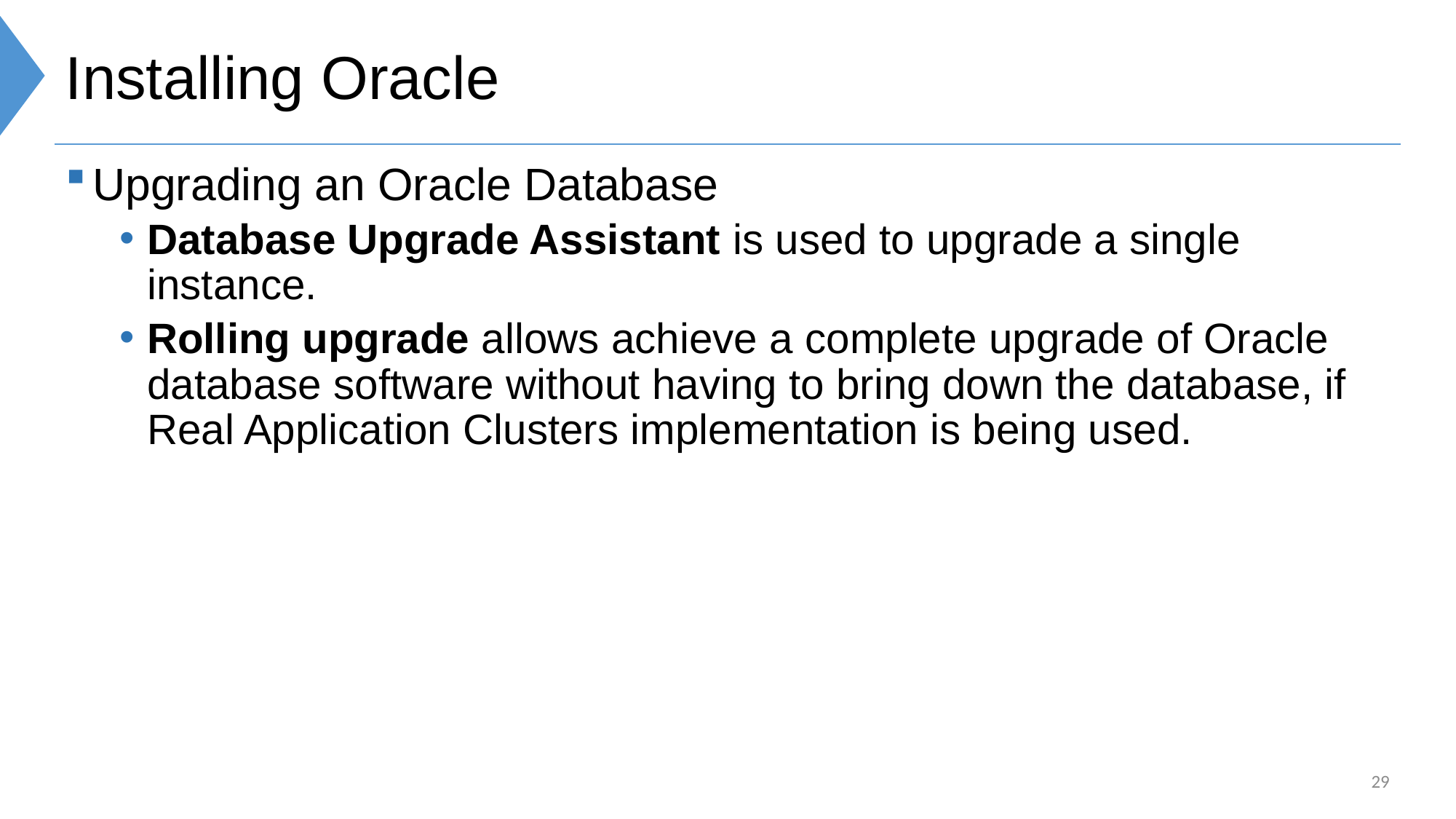

# Installing Oracle
Upgrading an Oracle Database
Database Upgrade Assistant is used to upgrade a single instance.
Rolling upgrade allows achieve a complete upgrade of Oracle database software without having to bring down the database, if Real Application Clusters implementation is being used.
29